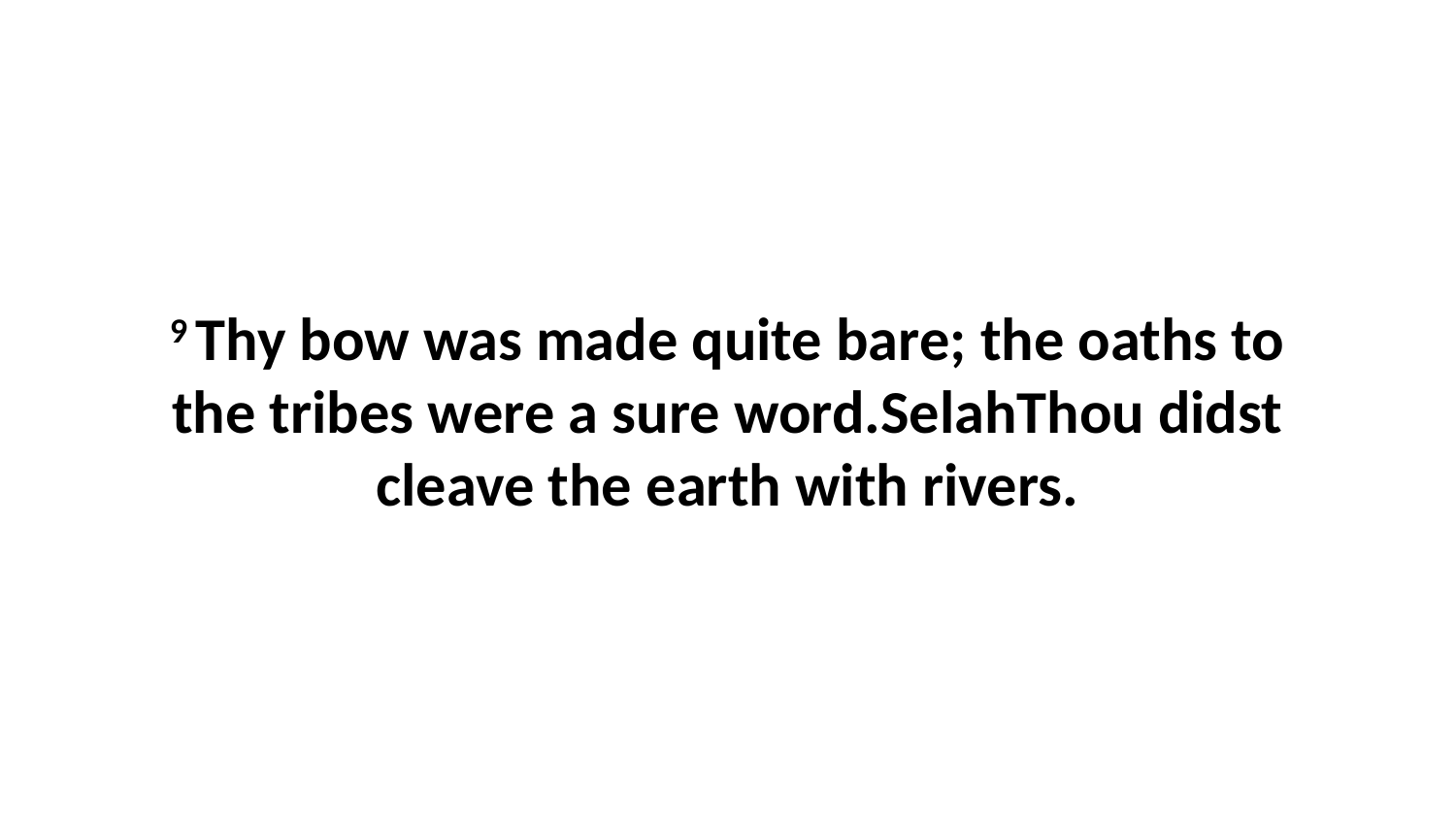

9 Thy bow was made quite bare; the oaths to the tribes were a sure word.SelahThou didst cleave the earth with rivers.